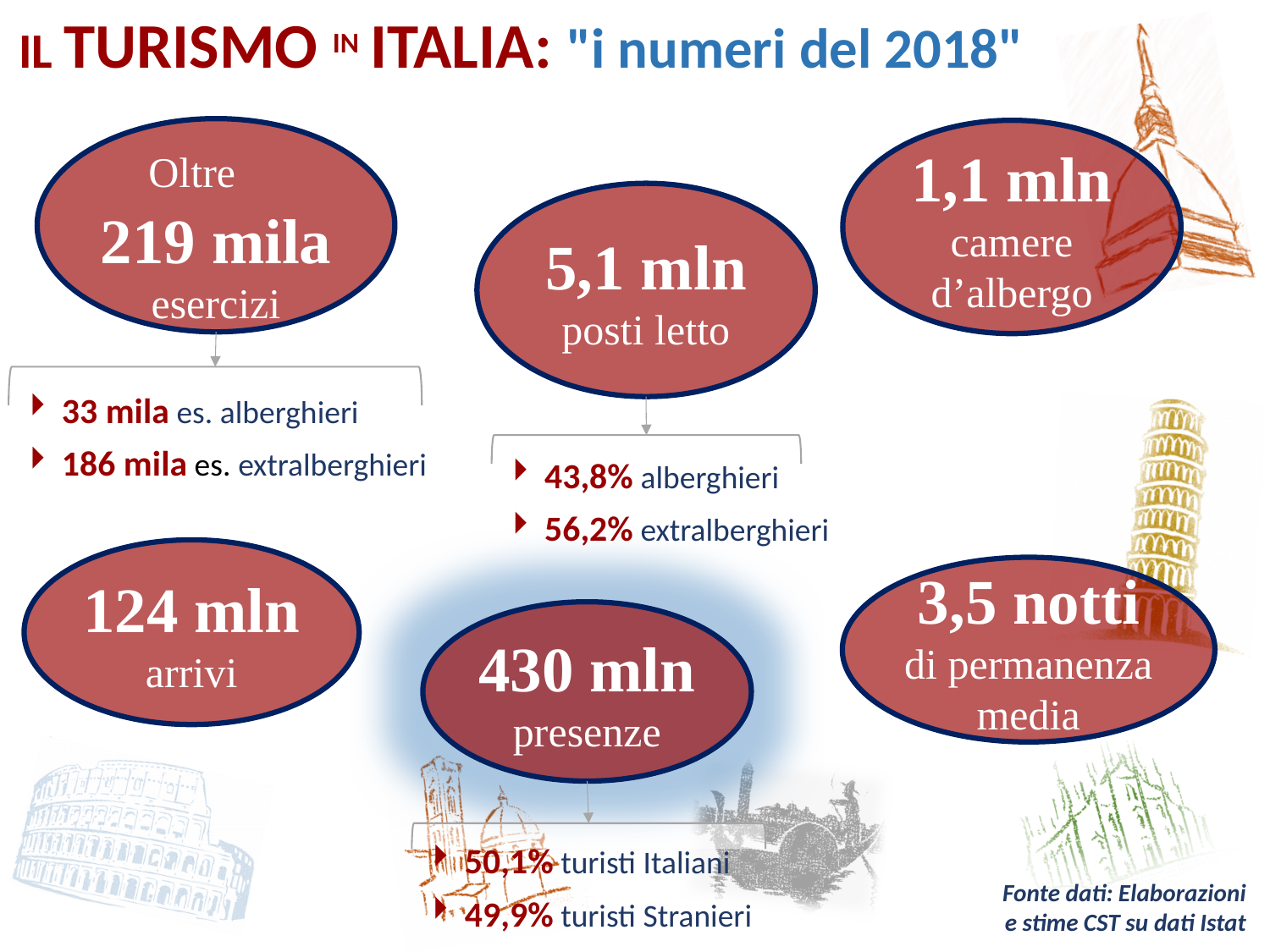

IL TURISMO IN ITALIA: "i numeri del 2018"
Oltre    219 mila esercizi
1,1 mln camere d’albergo
33 mila es. alberghieri
186 mila es. extralberghieri
5,1 mln posti letto
43,8% alberghieri
56,2% extralberghieri
124 mln arrivi
3,5 notti di permanenza media
430 mln presenze
50,1% turisti Italiani
49,9% turisti Stranieri
Fonte dati: Elaborazioni e stime CST su dati Istat